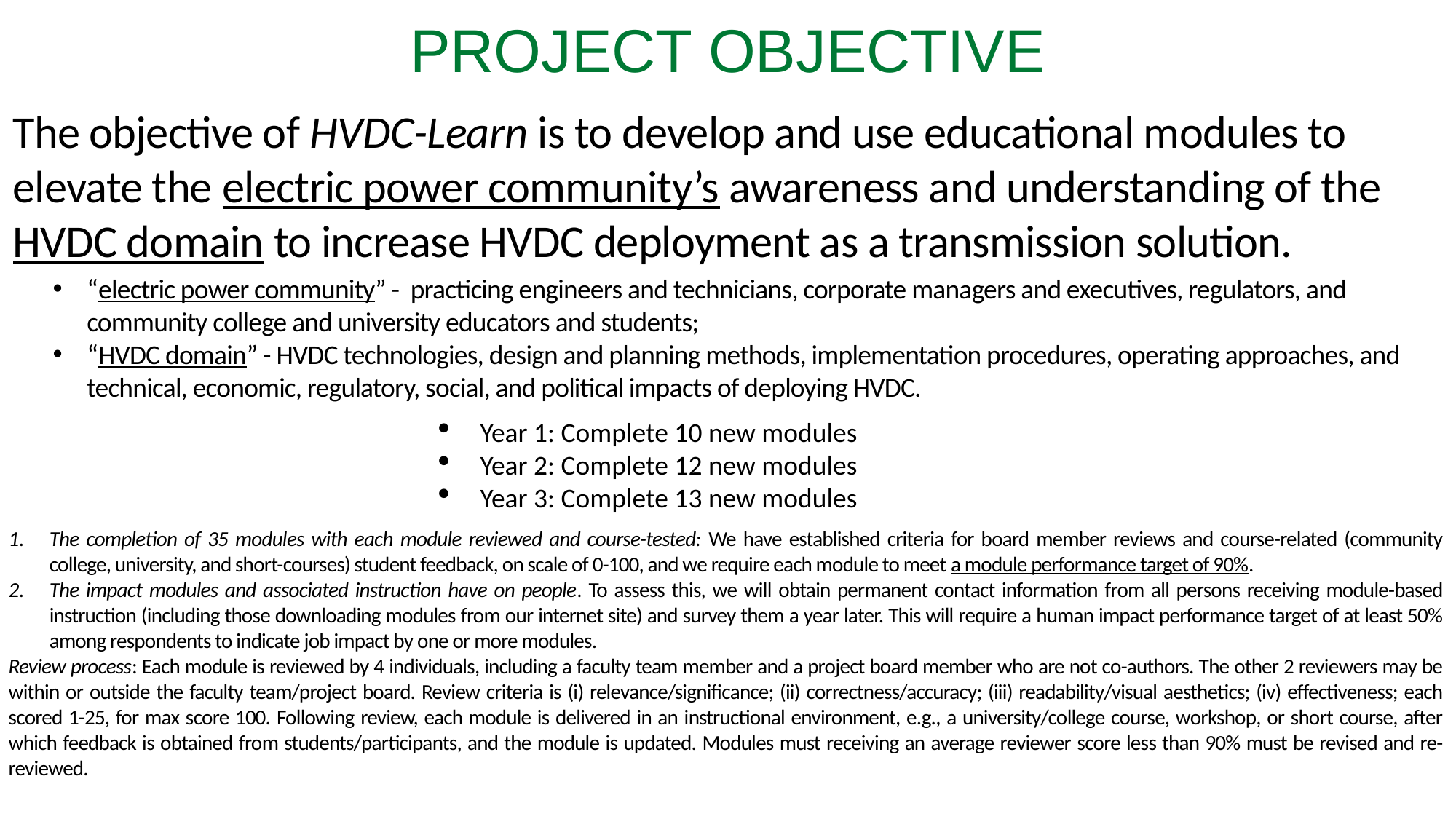

# PROJECT OBJECTIVE
The objective of HVDC-Learn is to develop and use educational modules to elevate the electric power community’s awareness and understanding of the HVDC domain to increase HVDC deployment as a transmission solution.
“electric power community” -  practicing engineers and technicians, corporate managers and executives, regulators, and community college and university educators and students;
“HVDC domain” - HVDC technologies, design and planning methods, implementation procedures, operating approaches, and technical, economic, regulatory, social, and political impacts of deploying HVDC.
Year 1: Complete 10 new modules
Year 2: Complete 12 new modules
Year 3: Complete 13 new modules
The completion of 35 modules with each module reviewed and course-tested: We have established criteria for board member reviews and course-related (community college, university, and short-courses) student feedback, on scale of 0-100, and we require each module to meet a module performance target of 90%.
The impact modules and associated instruction have on people. To assess this, we will obtain permanent contact information from all persons receiving module-based instruction (including those downloading modules from our internet site) and survey them a year later. This will require a human impact performance target of at least 50% among respondents to indicate job impact by one or more modules.
Review process: Each module is reviewed by 4 individuals, including a faculty team member and a project board member who are not co-authors. The other 2 reviewers may be within or outside the faculty team/project board. Review criteria is (i) relevance/significance; (ii) correctness/accuracy; (iii) readability/visual aesthetics; (iv) effectiveness; each scored 1-25, for max score 100. Following review, each module is delivered in an instructional environment, e.g., a university/college course, workshop, or short course, after which feedback is obtained from students/participants, and the module is updated. Modules must receiving an average reviewer score less than 90% must be revised and re-reviewed.